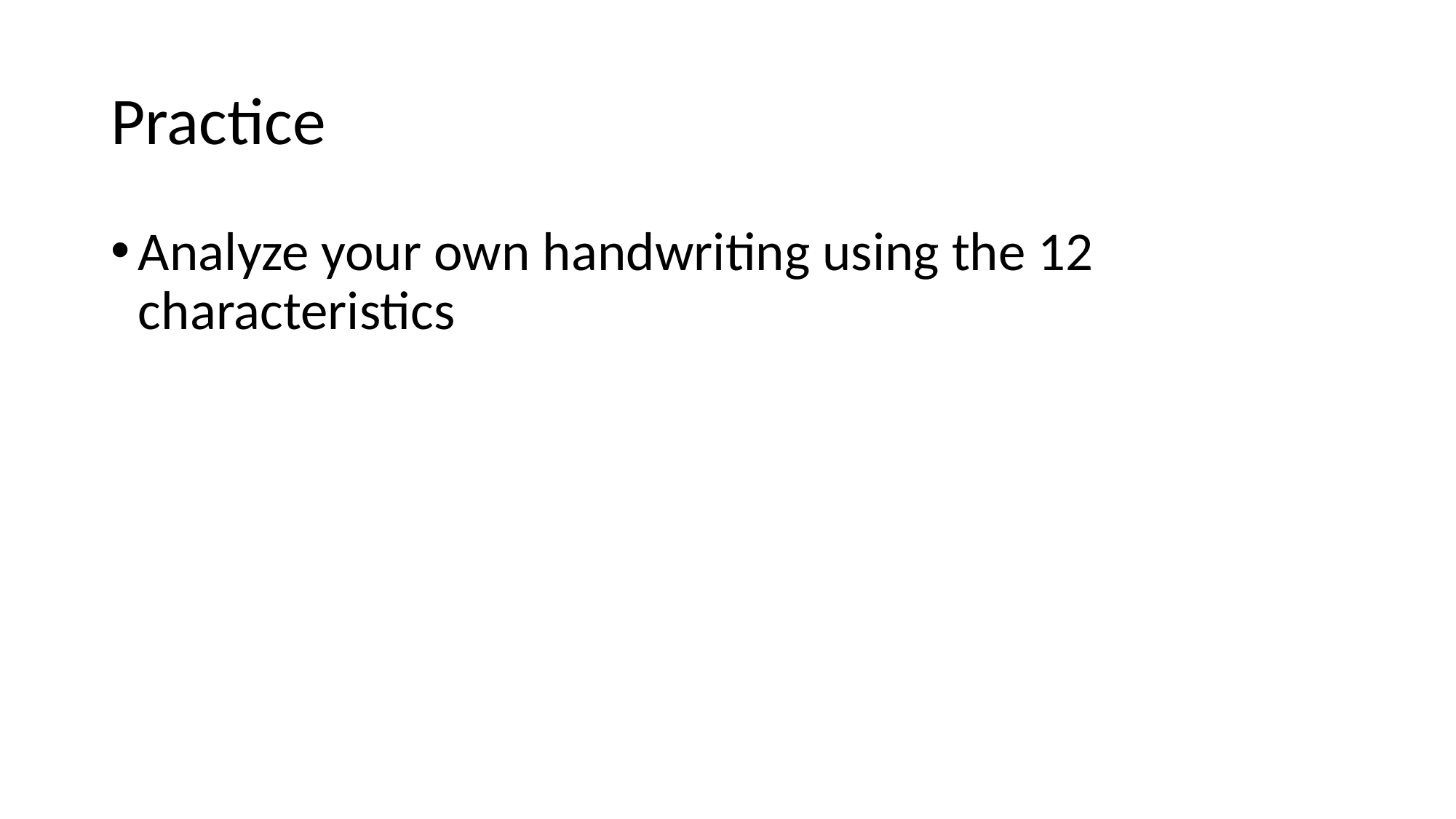

# Practice
Analyze your own handwriting using the 12 characteristics